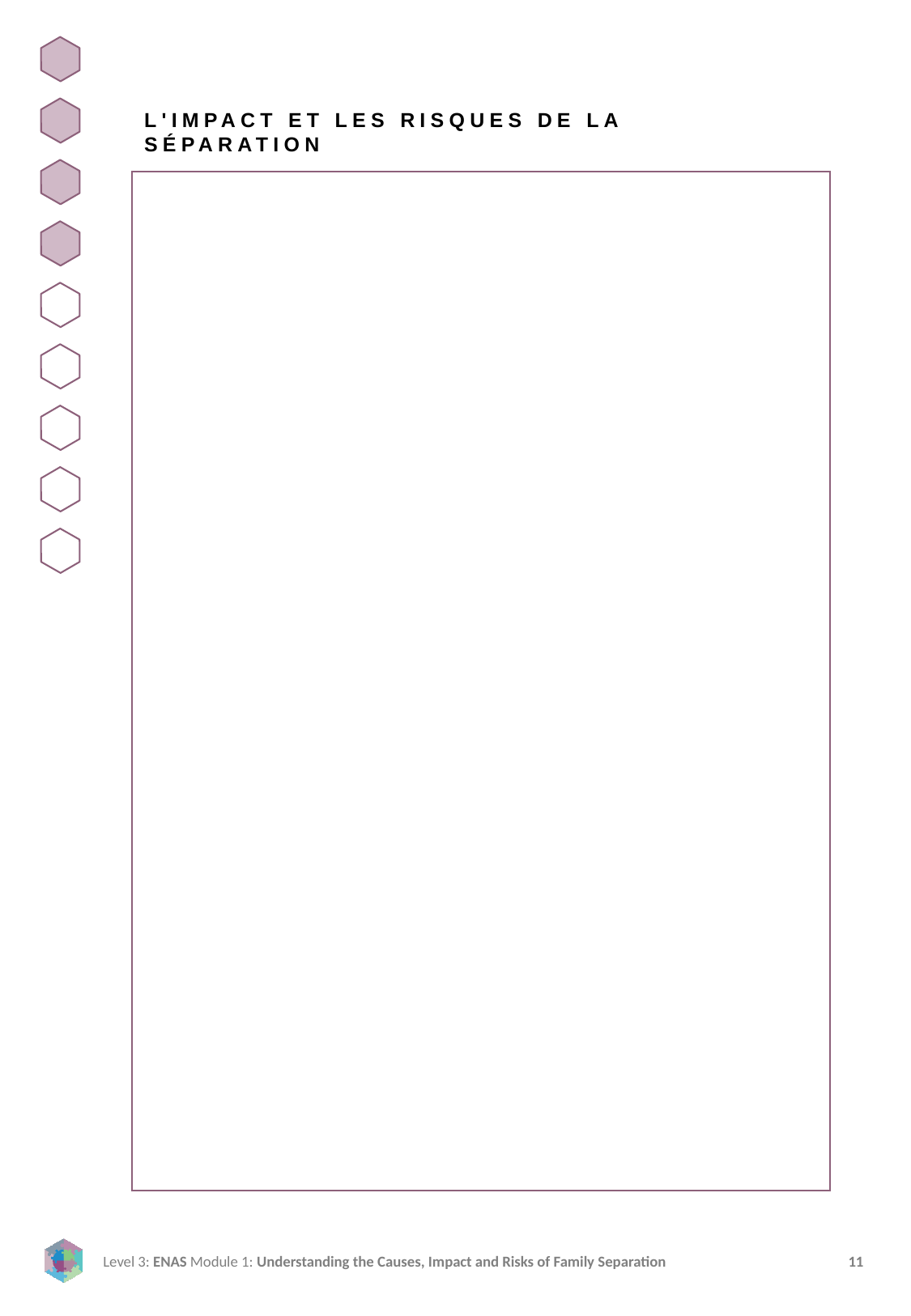

L'IMPACT ET LES RISQUES DE LA SÉPARATION